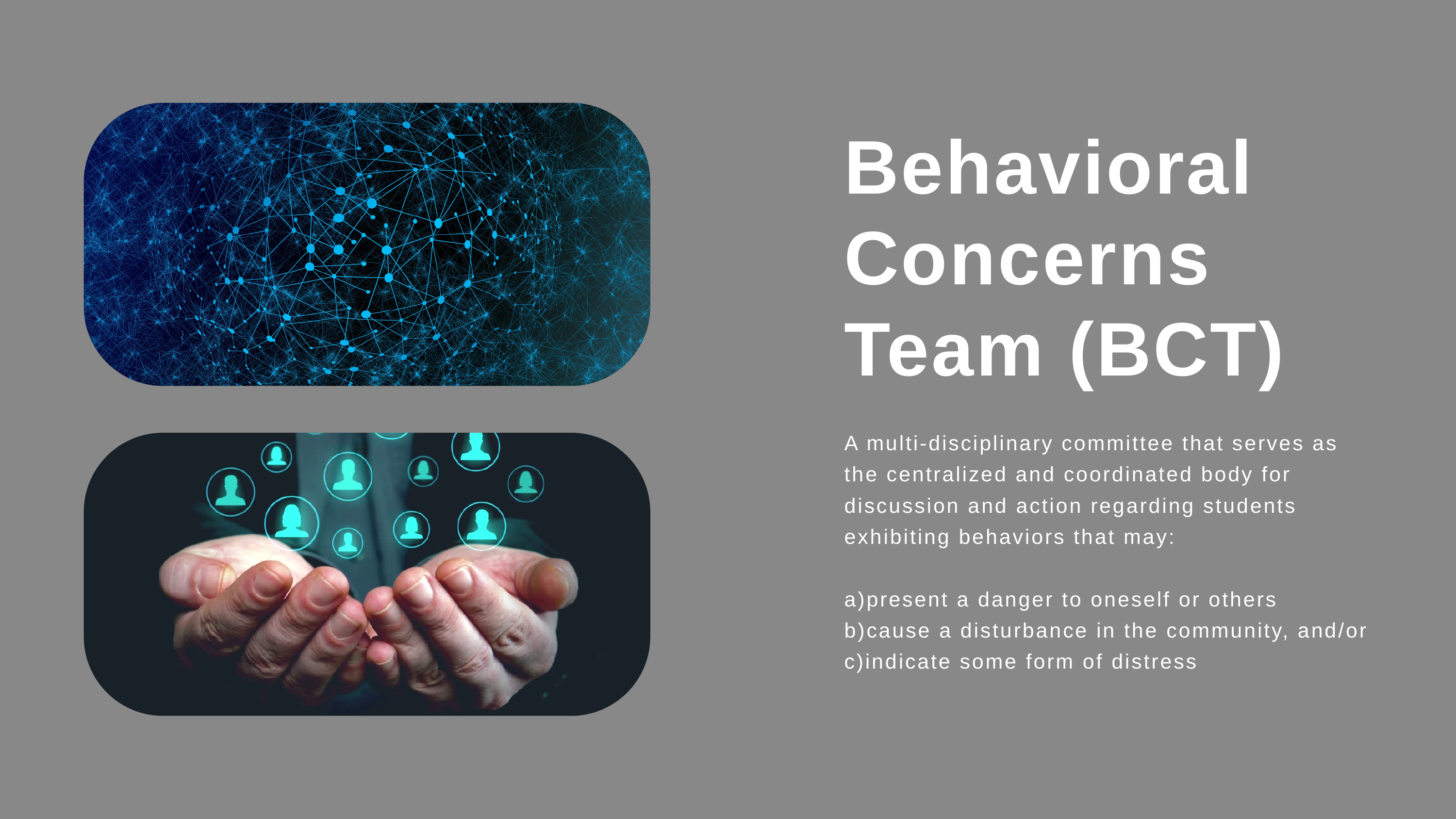

Behavioral
Concerns Team (BCT)
A multi-disciplinary committee that serves as the centralized and coordinated body for discussion and action regarding students exhibiting behaviors that may:

a)present a danger to oneself or others
b)cause a disturbance in the community, and/or
c)indicate some form of distress